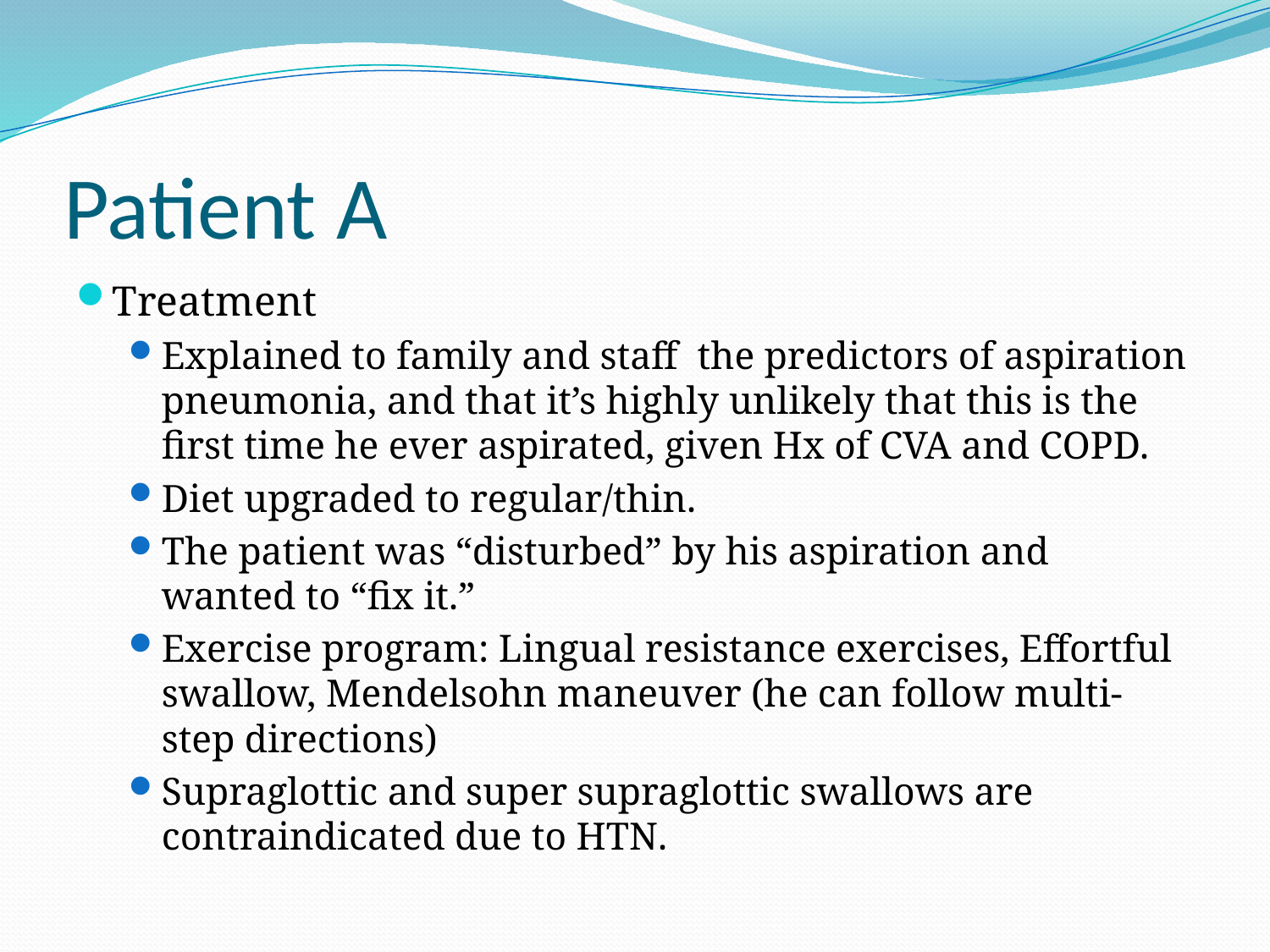

# Patient A
Treatment
Explained to family and staff  the predictors of aspiration pneumonia, and that it’s highly unlikely that this is the first time he ever aspirated, given Hx of CVA and COPD.
Diet upgraded to regular/thin.
The patient was “disturbed” by his aspiration and wanted to “fix it.”
Exercise program: Lingual resistance exercises, Effortful swallow, Mendelsohn maneuver (he can follow multi-step directions)
Supraglottic and super supraglottic swallows are contraindicated due to HTN.